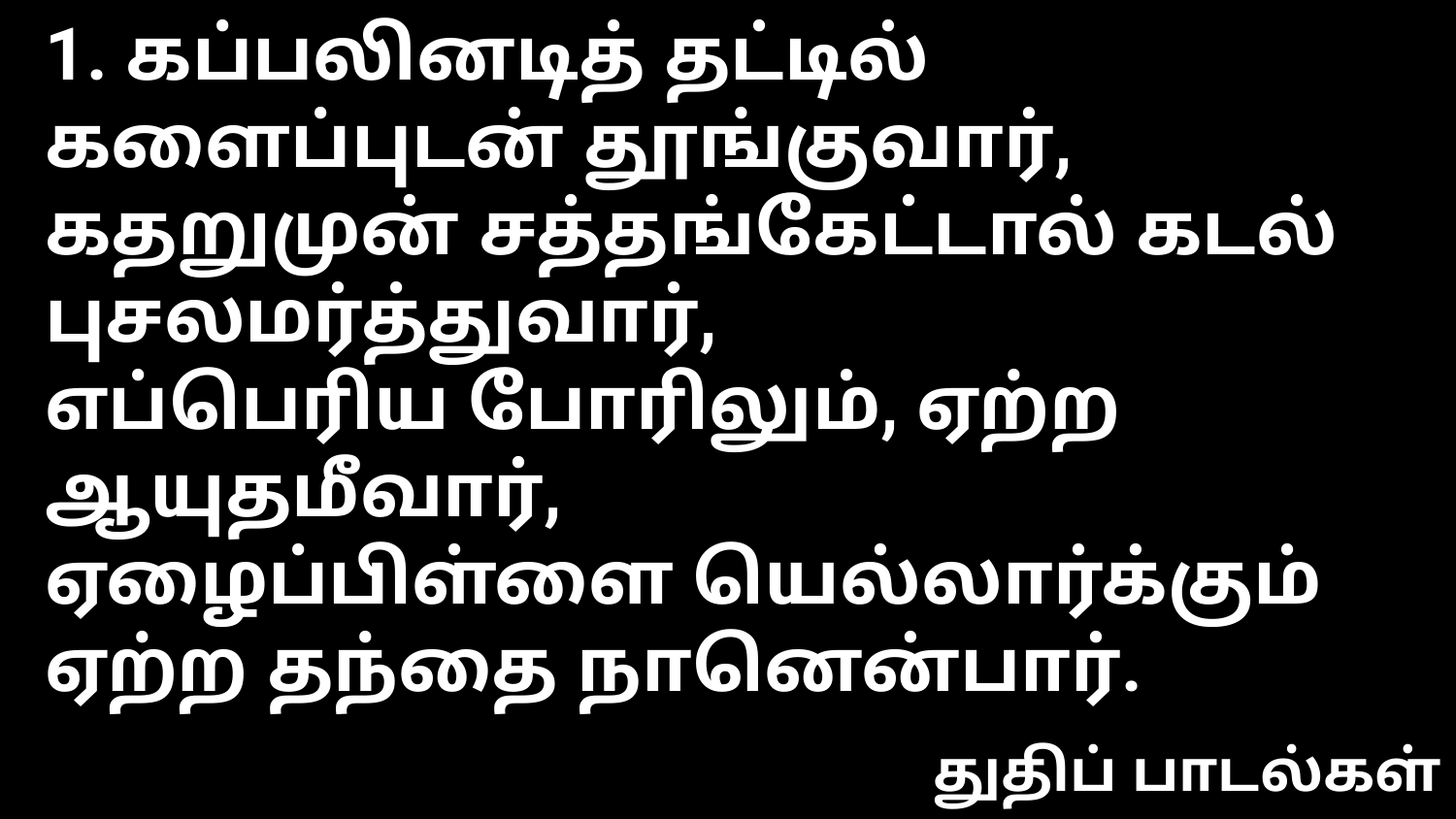

1. கப்பலினடித் தட்டில் களைப்புடன் தூங்குவார்,
கதறுமுன் சத்தங்கேட்டால் கடல் புசலமர்த்துவார்,
எப்பெரிய போரிலும், ஏற்ற ஆயுதமீவார்,
ஏழைப்பிள்ளை யெல்லார்க்கும் ஏற்ற தந்தை நானென்பார்.

துதிப் பாடல்கள்